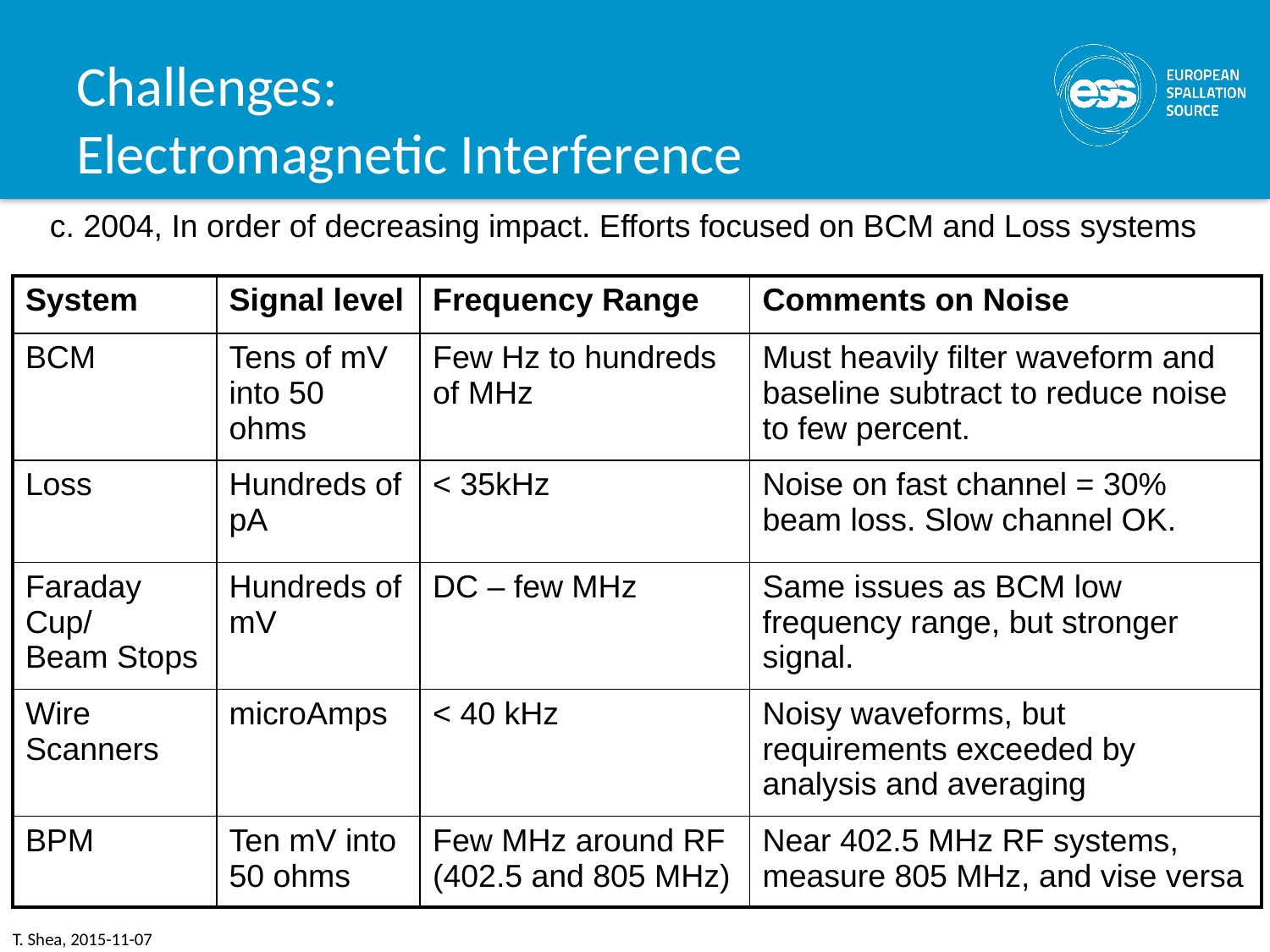

# Challenges: Electromagnetic Interference
c. 2004, In order of decreasing impact. Efforts focused on BCM and Loss systems
| System | Signal level | Frequency Range | Comments on Noise |
| --- | --- | --- | --- |
| BCM | Tens of mV into 50 ohms | Few Hz to hundreds of MHz | Must heavily filter waveform and baseline subtract to reduce noise to few percent. |
| Loss | Hundreds of pA | < 35kHz | Noise on fast channel = 30% beam loss. Slow channel OK. |
| Faraday Cup/ Beam Stops | Hundreds of mV | DC – few MHz | Same issues as BCM low frequency range, but stronger signal. |
| Wire Scanners | microAmps | < 40 kHz | Noisy waveforms, but requirements exceeded by analysis and averaging |
| BPM | Ten mV into 50 ohms | Few MHz around RF (402.5 and 805 MHz) | Near 402.5 MHz RF systems, measure 805 MHz, and vise versa |